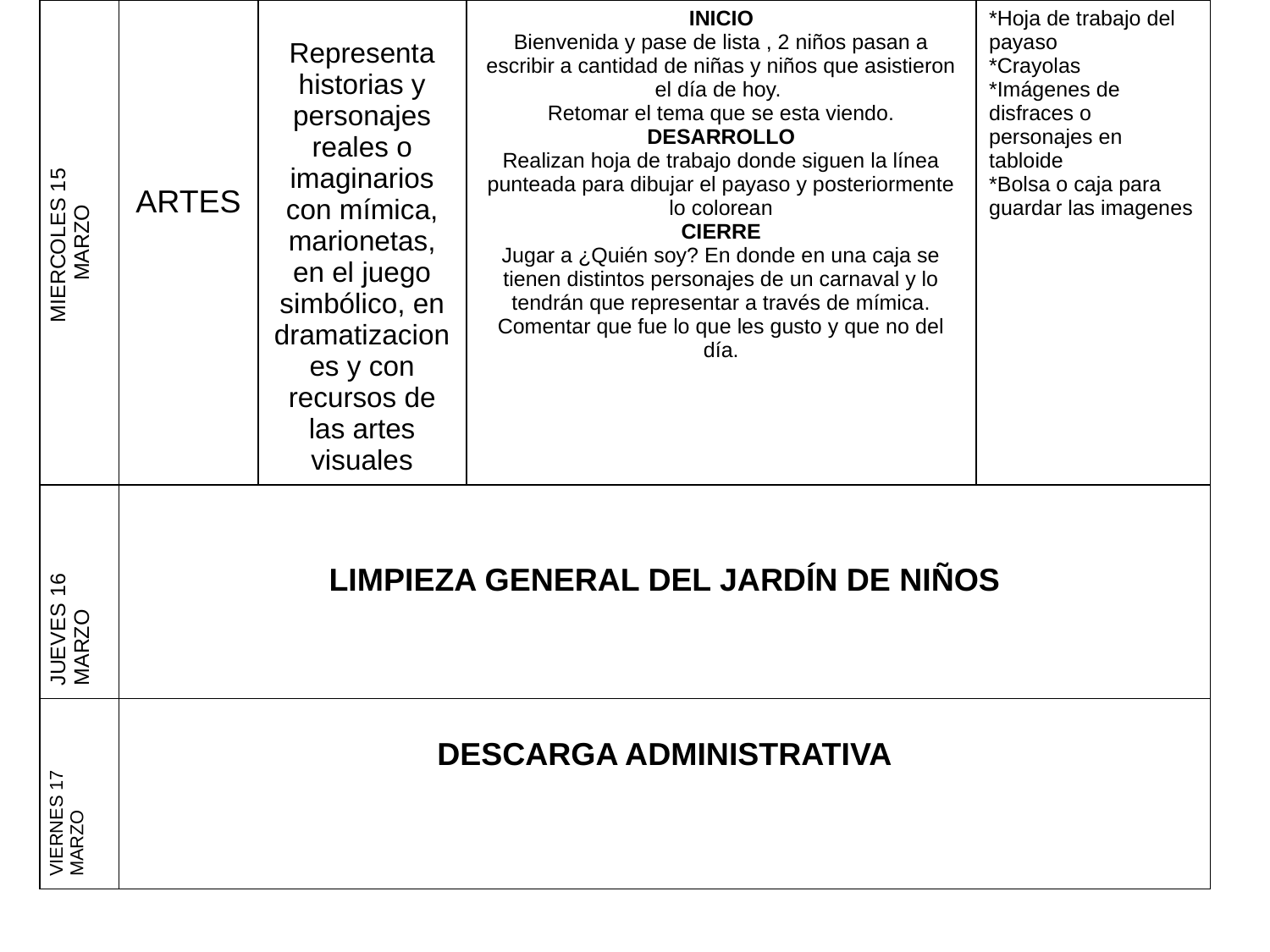

| MIERCOLES 15 MARZO | ARTES | Representa historias y personajes reales o imaginarios con mímica, marionetas, en el juego simbólico, en dramatizaciones y con recursos de las artes visuales | INICIO Bienvenida y pase de lista , 2 niños pasan a escribir a cantidad de niñas y niños que asistieron el día de hoy. Retomar el tema que se esta viendo. DESARROLLO Realizan hoja de trabajo donde siguen la línea punteada para dibujar el payaso y posteriormente lo colorean CIERRE Jugar a ¿Quién soy? En donde en una caja se tienen distintos personajes de un carnaval y lo tendrán que representar a través de mímica. Comentar que fue lo que les gusto y que no del día. | \*Hoja de trabajo del payaso \*Crayolas \*Imágenes de disfraces o personajes en tabloide \*Bolsa o caja para guardar las imagenes |
| --- | --- | --- | --- | --- |
| JUEVES 16 MARZO | LIMPIEZA GENERAL DEL JARDÍN DE NIÑOS |  |  |  |
| VIERNES 17 MARZO | DESCARGA ADMINISTRATIVA |  |  |  |